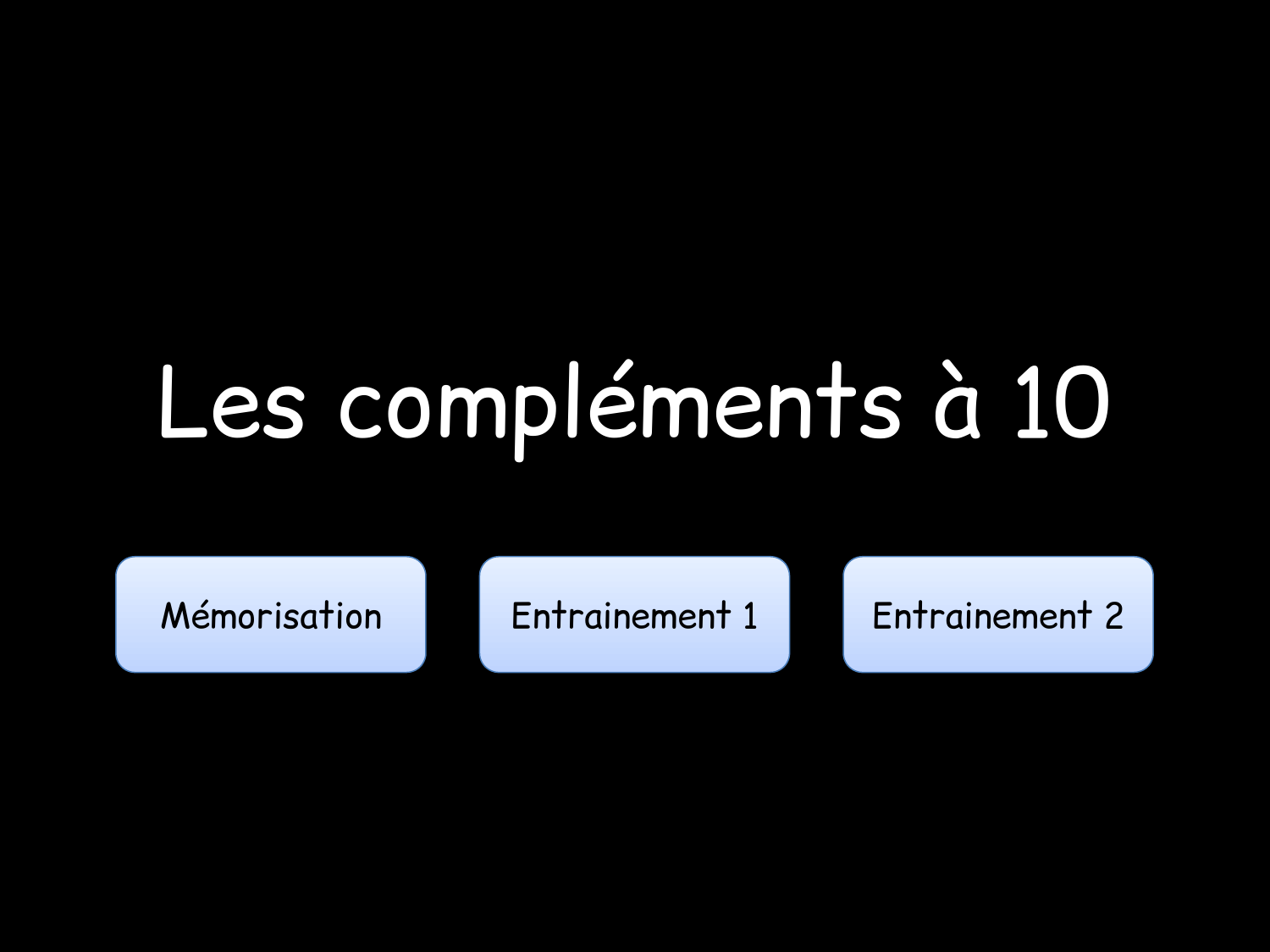

# Les compléments à 10
Mémorisation
Entrainement 1
Entrainement 2